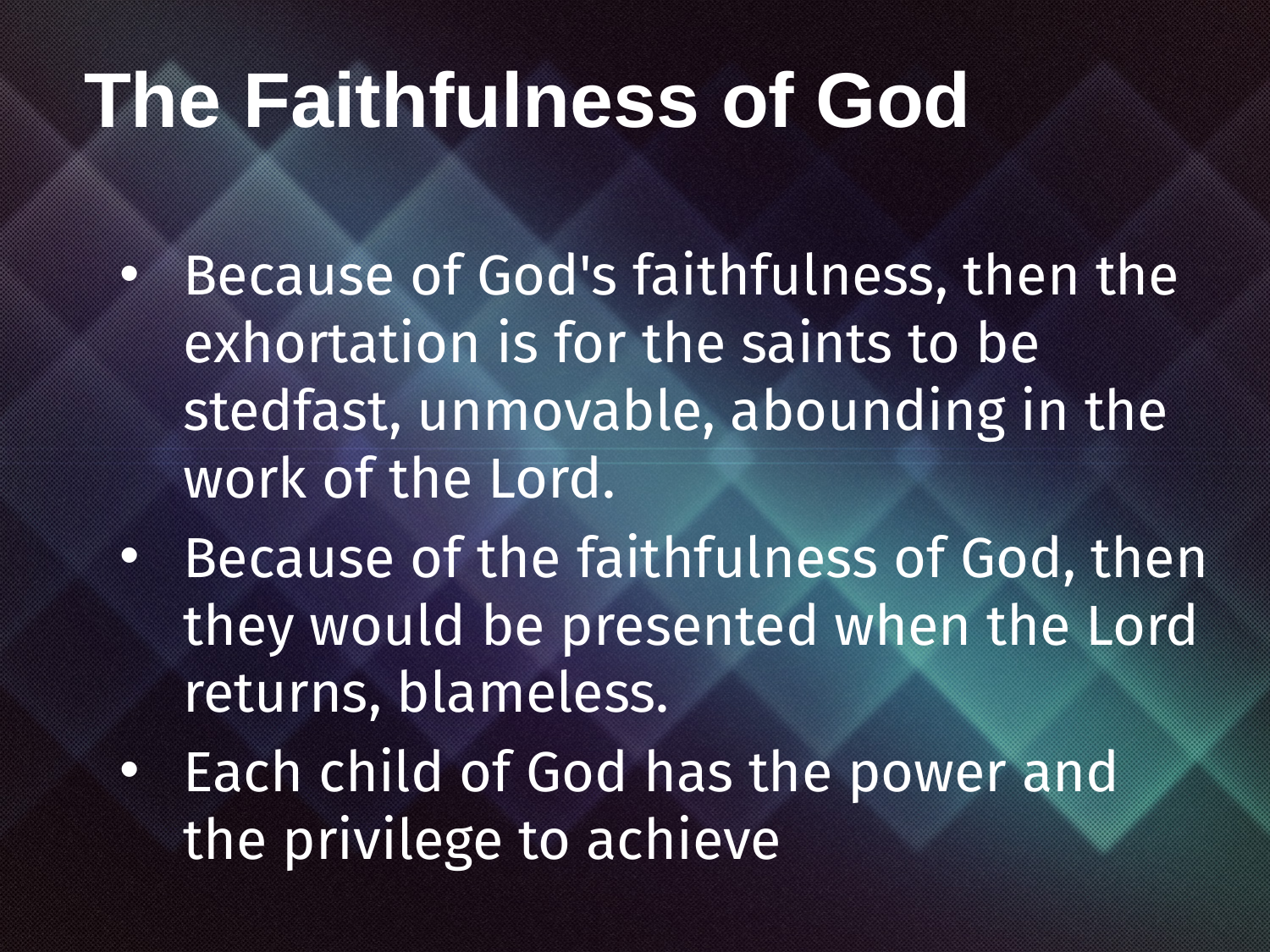

The Faithfulness of God
Because of God's faithfulness, then the exhortation is for the saints to be stedfast, unmovable, abounding in the work of the Lord.
Because of the faithfulness of God, then they would be presented when the Lord returns, blameless.
Each child of God has the power and the privilege to achieve